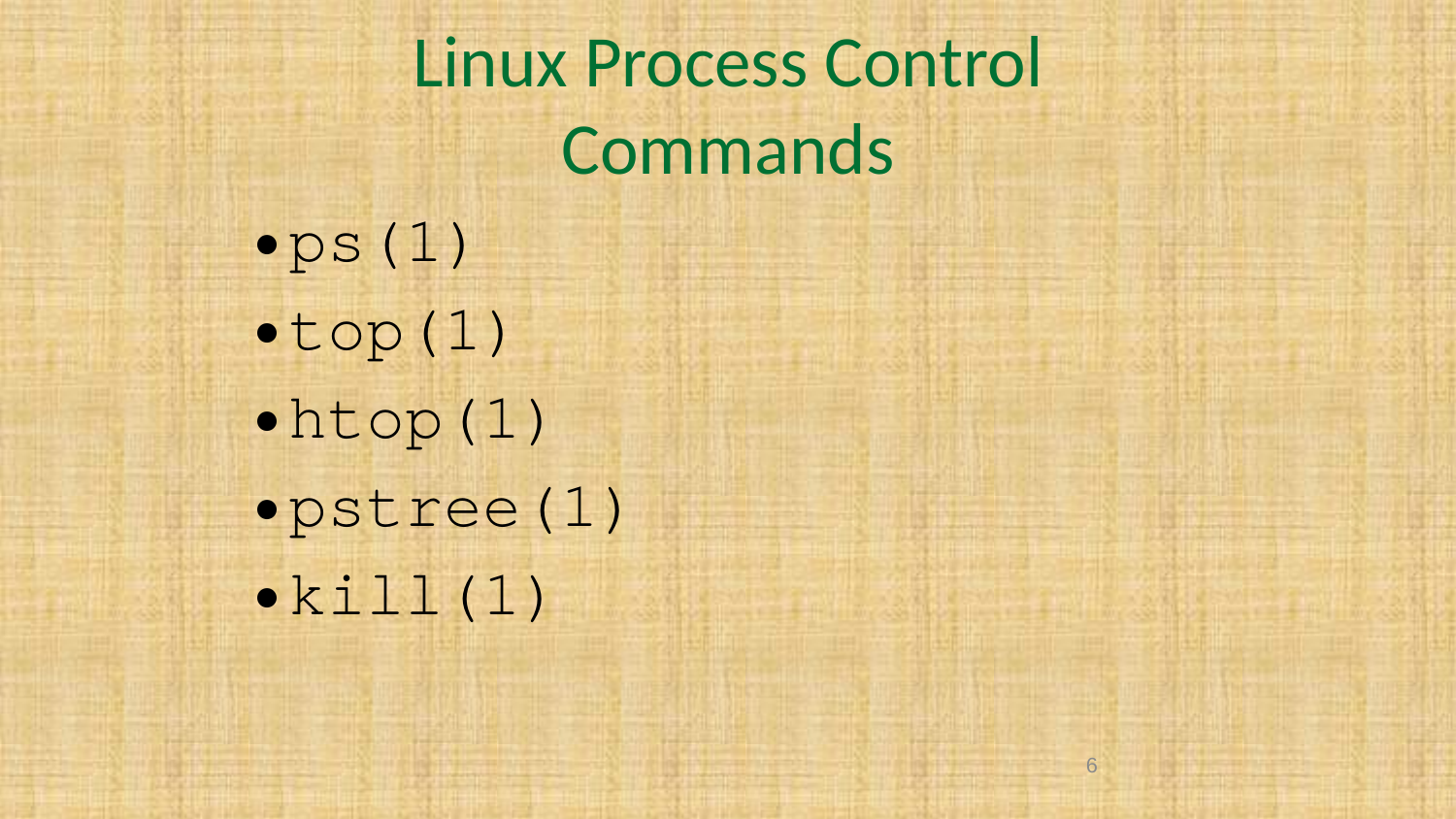

# Linux Process Control Commands
ps(1)
top(1)
htop(1)
pstree(1)
kill(1)
6